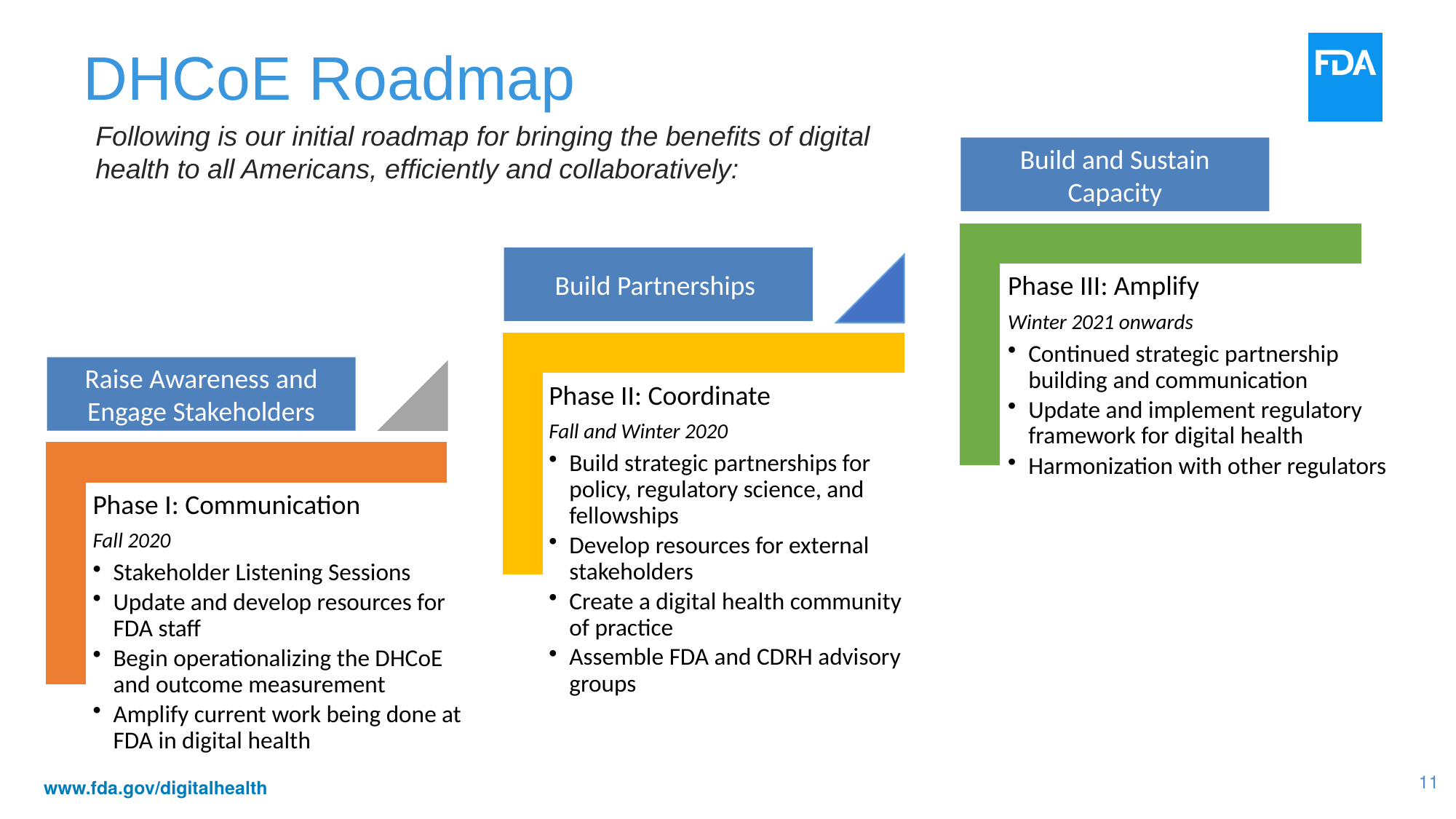

# DHCoE Roadmap
Following is our initial roadmap for bringing the benefits of digital health to all Americans, efficiently and collaboratively:
Build and Sustain Capacity
Phase I: Communication
Fall 2020
Stakeholder Listening Sessions
Update and develop resources for FDA staff
Begin operationalizing the DHCoE and outcome measurement
Amplify current work being done at FDA in digital health
Phase II: Coordinate
Fall and Winter 2020
Build strategic partnerships for policy, regulatory science, and fellowships
Develop resources for external stakeholders
Create a digital health community of practice
Assemble FDA and CDRH advisory groups
Phase III: Amplify
Winter 2021 onwards
Continued strategic partnership building and communication
Update and implement regulatory framework for digital health
Harmonization with other regulators
Build Partnerships
Raise Awareness and Engage Stakeholders